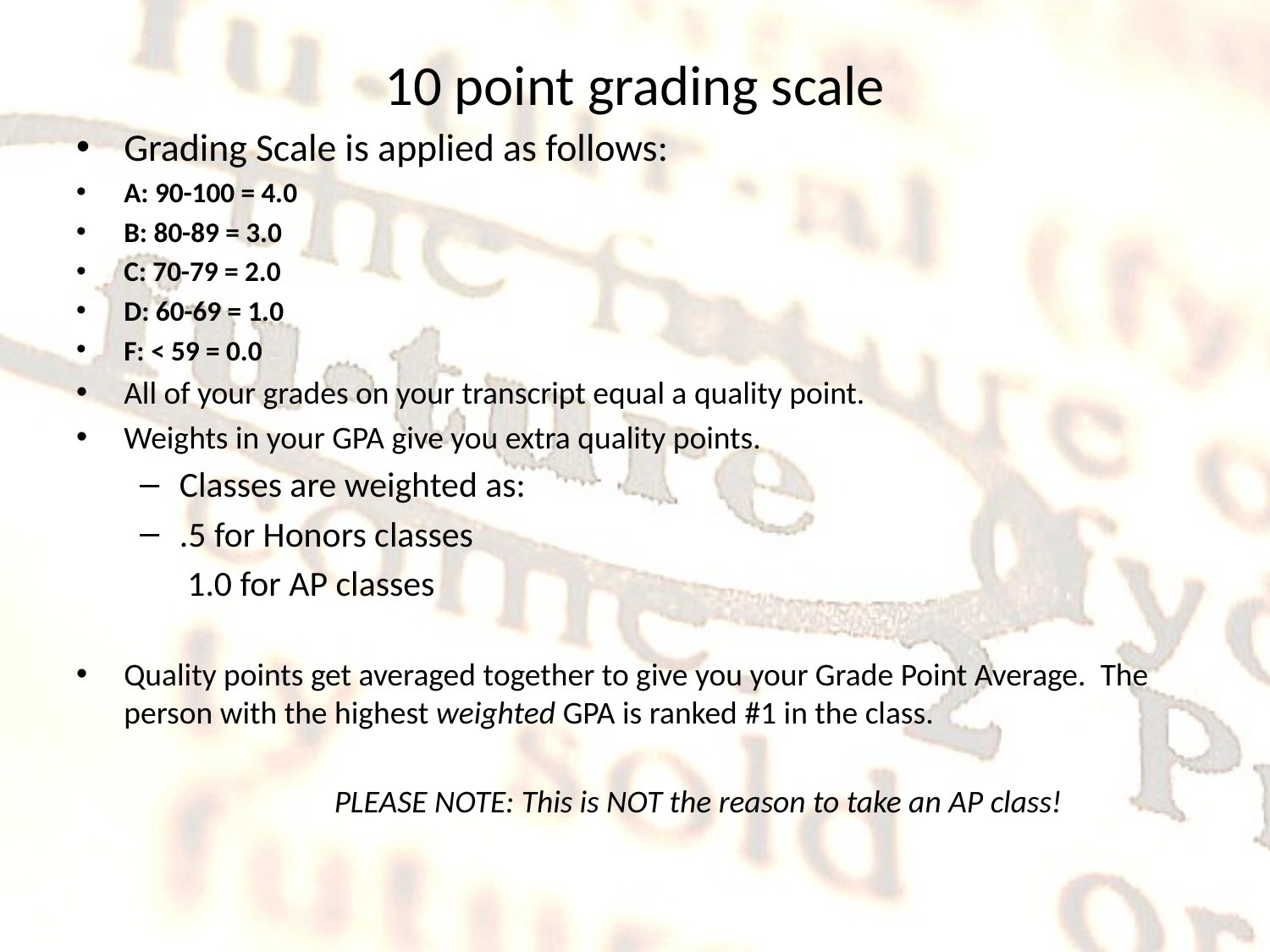

# 10 point grading scale
Grading Scale is applied as follows:
A: 90-100 = 4.0
B: 80-89 = 3.0
C: 70-79 = 2.0
D: 60-69 = 1.0
F: < 59 = 0.0
All of your grades on your transcript equal a quality point.
Weights in your GPA give you extra quality points.
Classes are weighted as:
.5 for Honors classes
1.0 for AP classes

Quality points get averaged together to give you your Grade Point Average.  The person with the highest weighted GPA is ranked #1 in the class.

	PLEASE NOTE: This is NOT the reason to take an AP class!